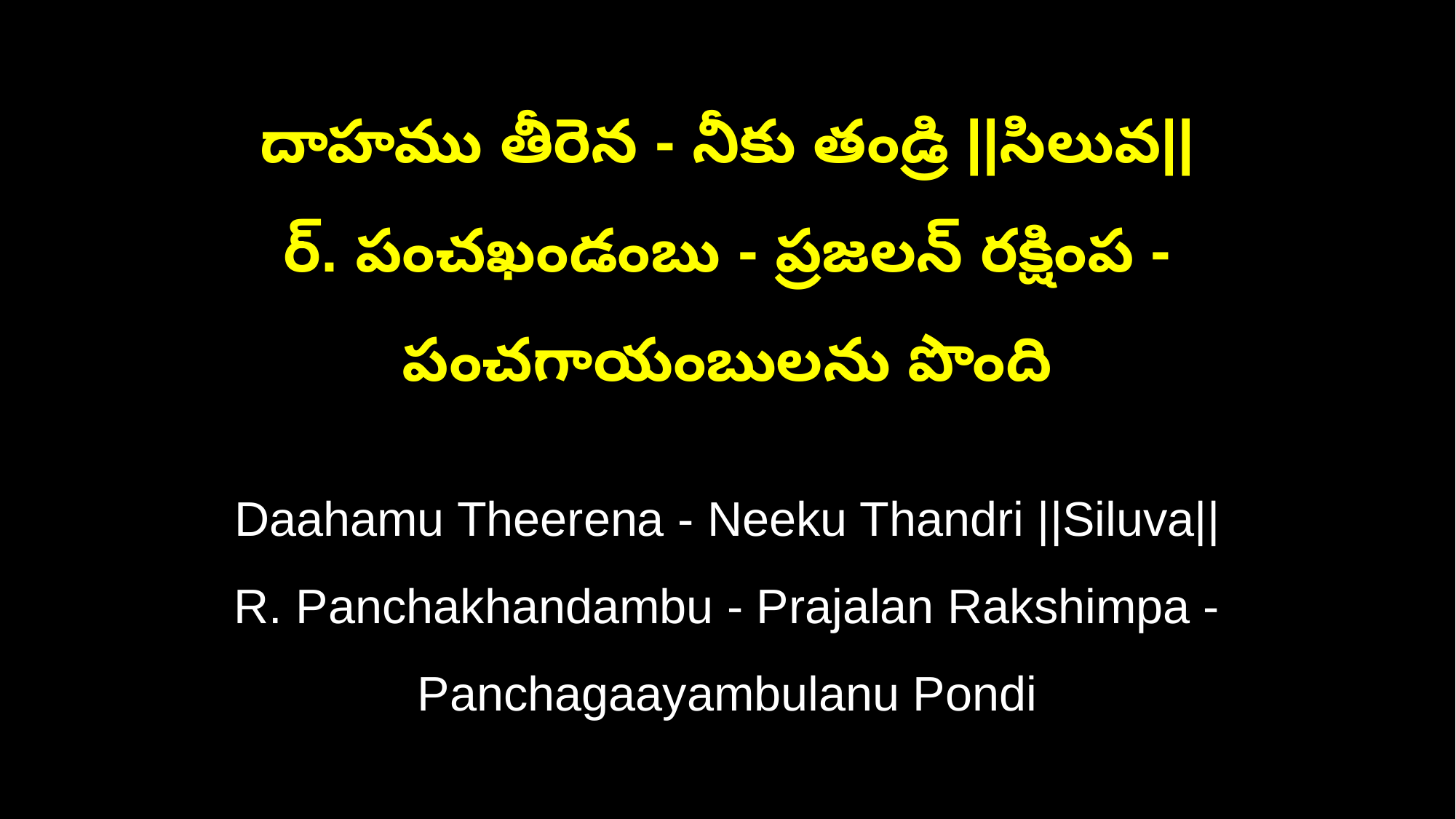

దాహము తీరెన - నీకు తండ్రి ||సిలువ||
ర్. పంచఖండంబు - ప్రజలన్ రక్షింప - పంచగాయంబులను పొంది
Daahamu Theerena - Neeku Thandri ||Siluva||
R. Panchakhandambu - Prajalan Rakshimpa - Panchagaayambulanu Pondi